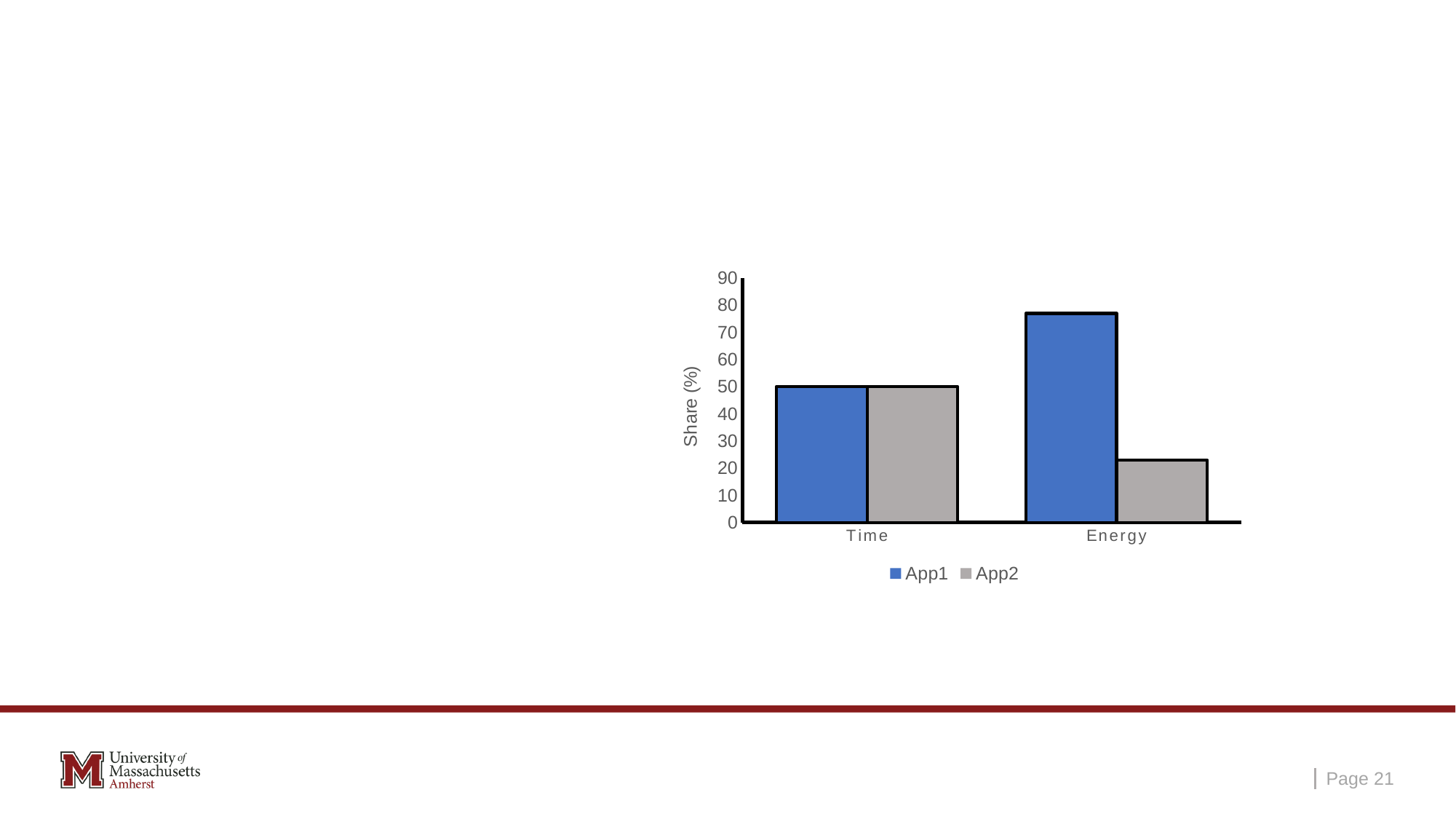

#

### Chart

| Category | App1 | App2 |
|---|---|---|
| Time | 50.0 | 50.0 |
| Energy | 77.0 | 23.0 |
Page 21